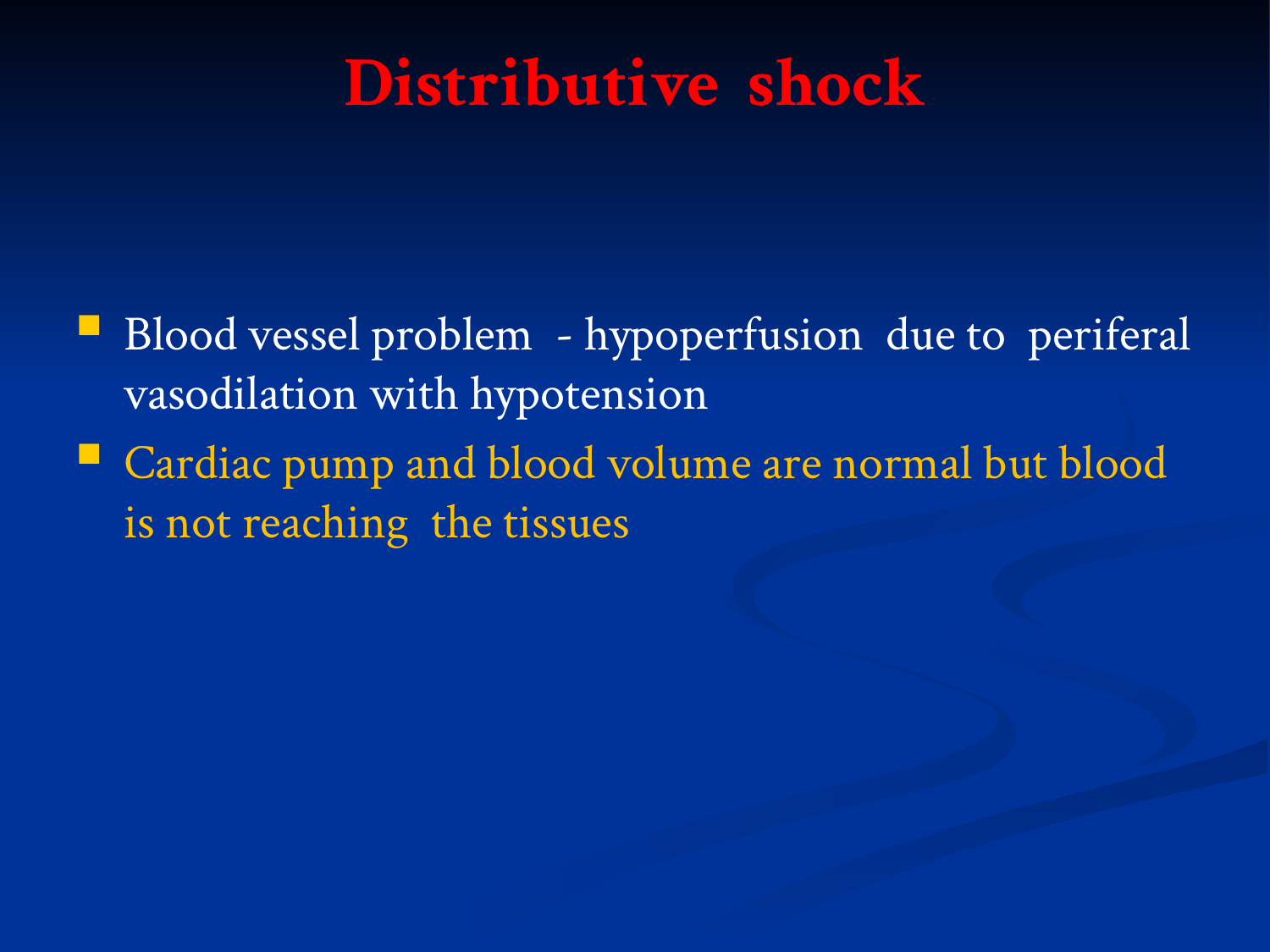

# Distributive  shock

Blood vessel problem  - hypoperfusion  due to  periferal vasodilation with hypotension
Cardiac pump and blood volume are normal but blood is not reaching  the tissues